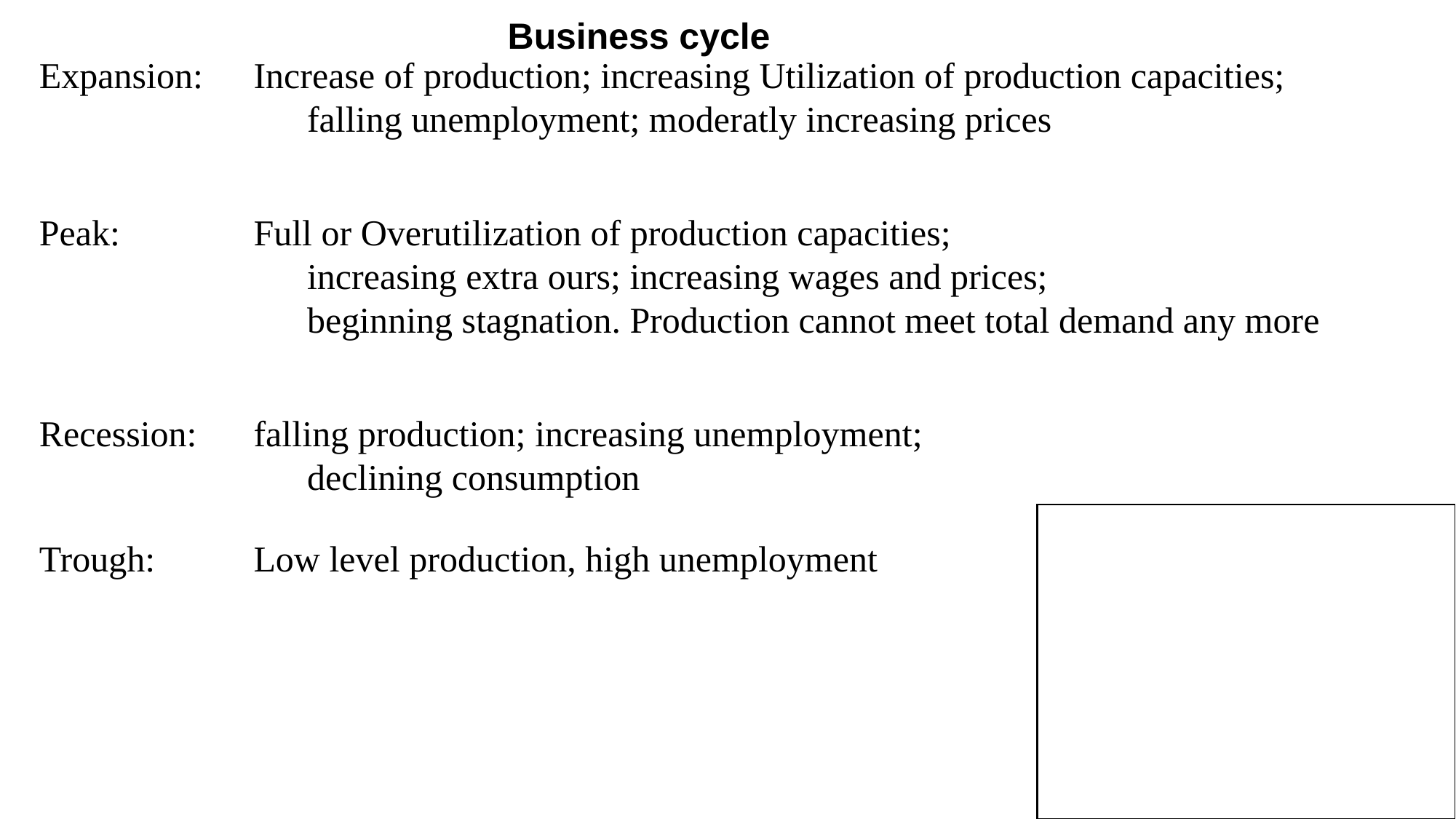

Business cycle
Expansion:	Increase of production; increasing Utilization of production capacities;
					falling unemployment; moderatly increasing prices

Peak:			Full or Overutilization of production capacities;
					increasing extra ours; increasing wages and prices;
					beginning stagnation. Production cannot meet total demand any more
Recession:		falling production; increasing unemployment;
					declining consumption

Trough:		Low level production, high unemployment